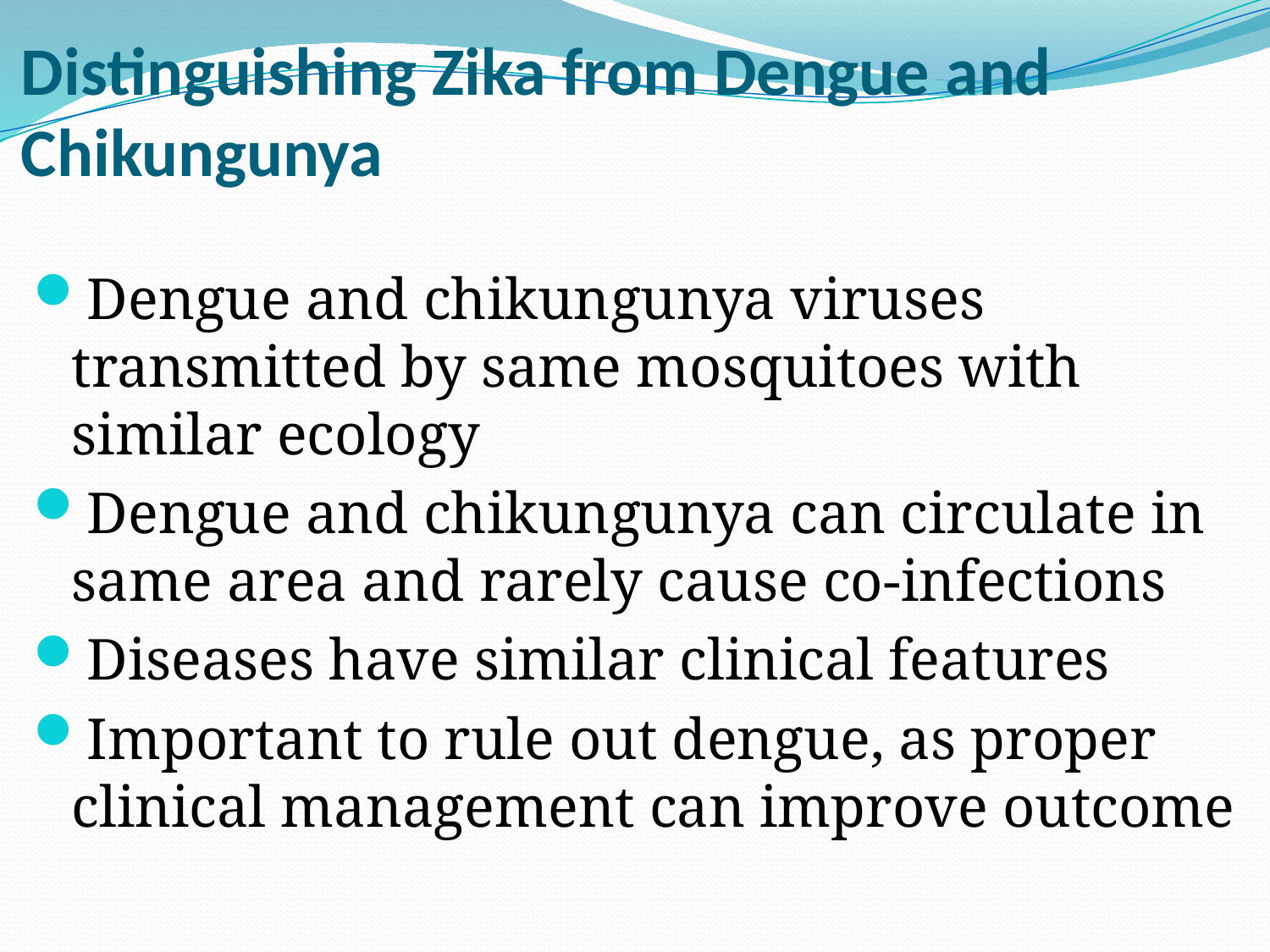

# Distinguishing Zika from Dengue and Chikungunya

Dengue and chikungunya viruses transmitted by same mosquitoes with similar ecology
Dengue and chikungunya can circulate in same area and rarely cause co-infections
Diseases have similar clinical features
Important to rule out dengue, as proper clinical management can improve outcome